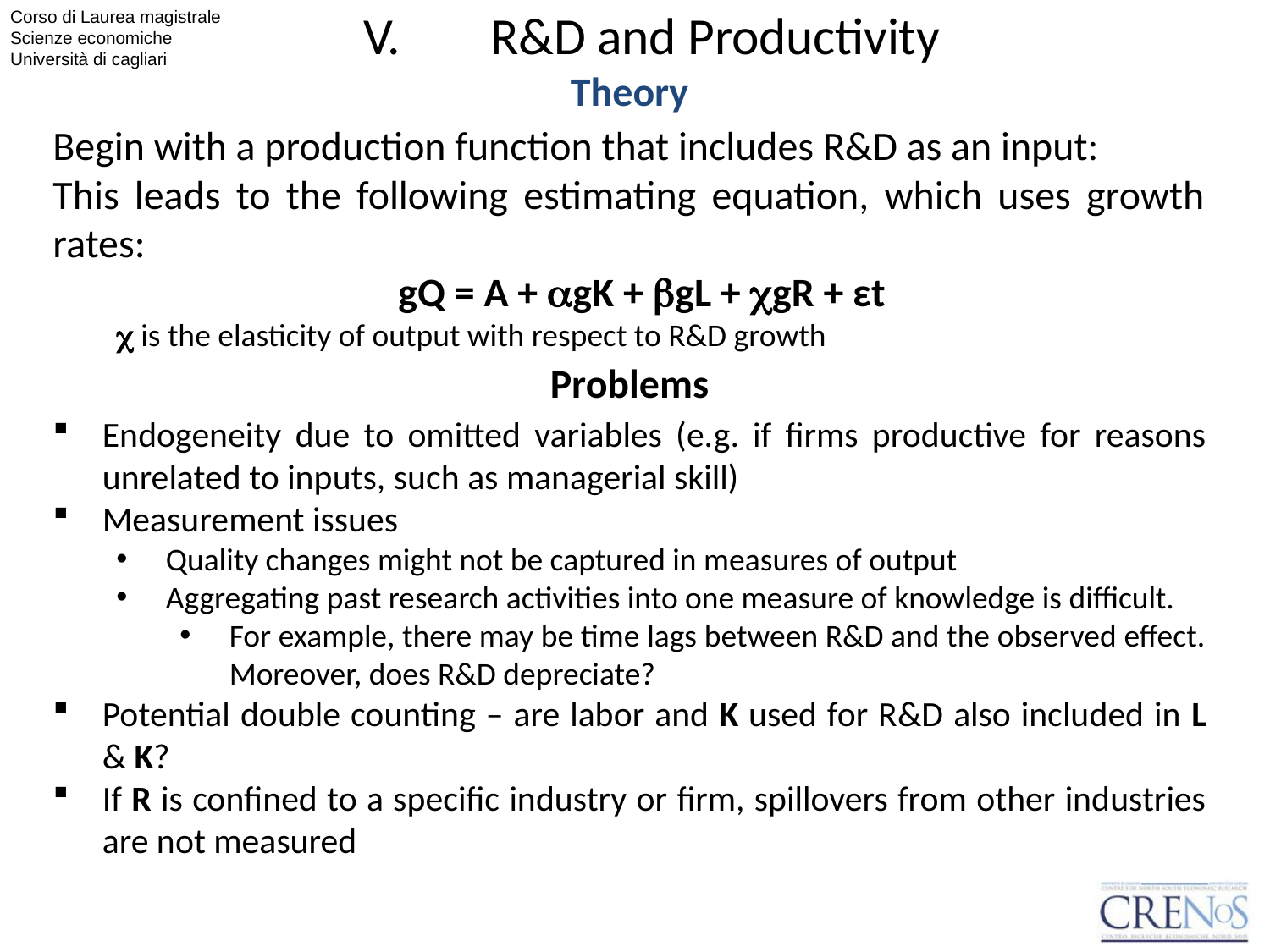

# V.	R&D and Productivity
Theory
Begin with a production function that includes R&D as an input:
This leads to the following estimating equation, which uses growth rates:
	gQ = A + αgK + βgL + χgR + εt
χ is the elasticity of output with respect to R&D growth
Problems
Endogeneity due to omitted variables (e.g. if firms productive for reasons unrelated to inputs, such as managerial skill)
Measurement issues
Quality changes might not be captured in measures of output
Aggregating past research activities into one measure of knowledge is difficult.
For example, there may be time lags between R&D and the observed effect. Moreover, does R&D depreciate?
Potential double counting – are labor and K used for R&D also included in L & K?
If R is confined to a specific industry or firm, spillovers from other industries are not measured